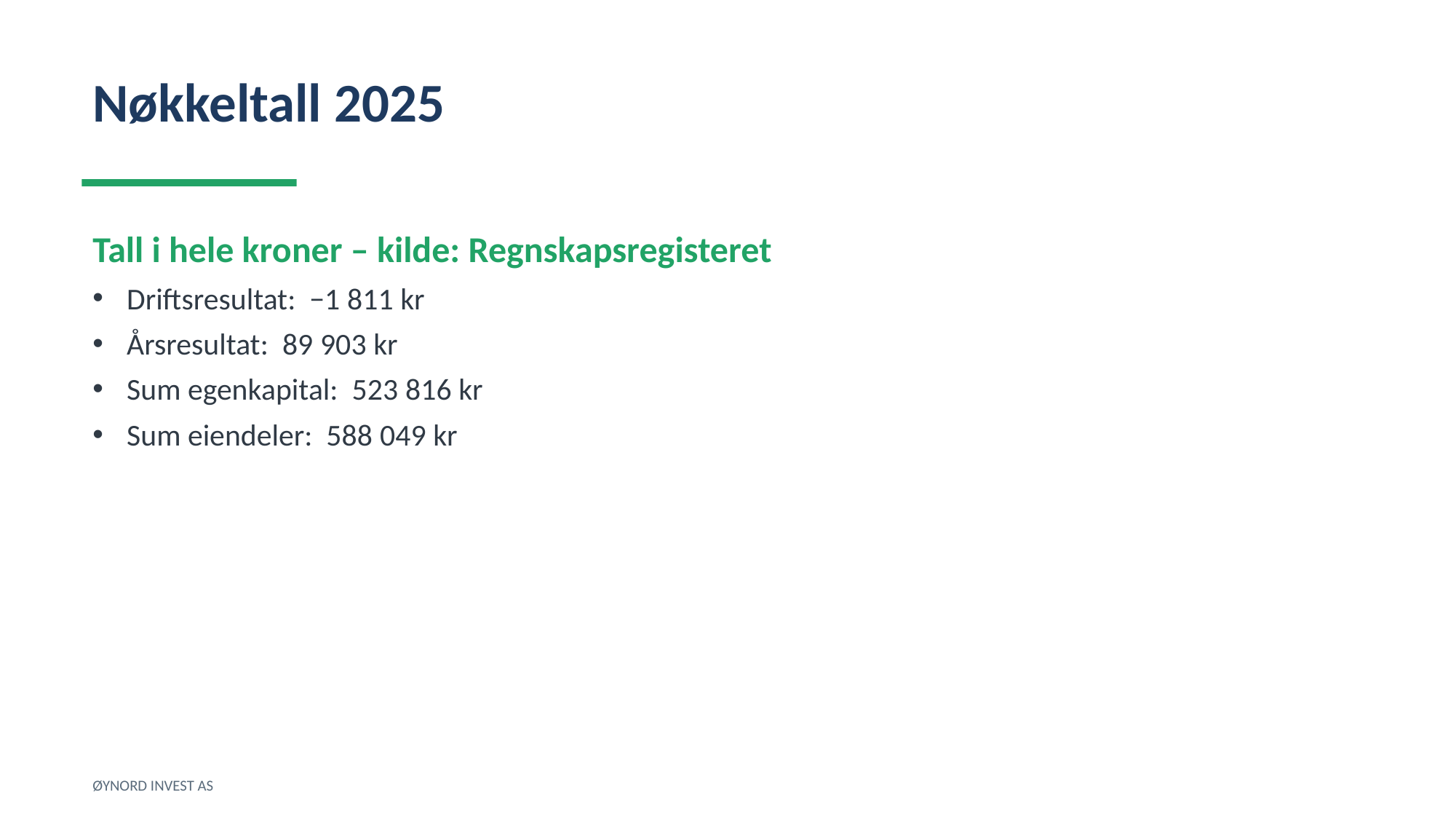

Nøkkeltall 2025

Tall i hele kroner – kilde: Regnskapsregisteret
Driftsresultat:  −1 811 kr
Årsresultat:  89 903 kr
Sum egenkapital:  523 816 kr
Sum eiendeler:  588 049 kr
ØYNORD INVEST AS